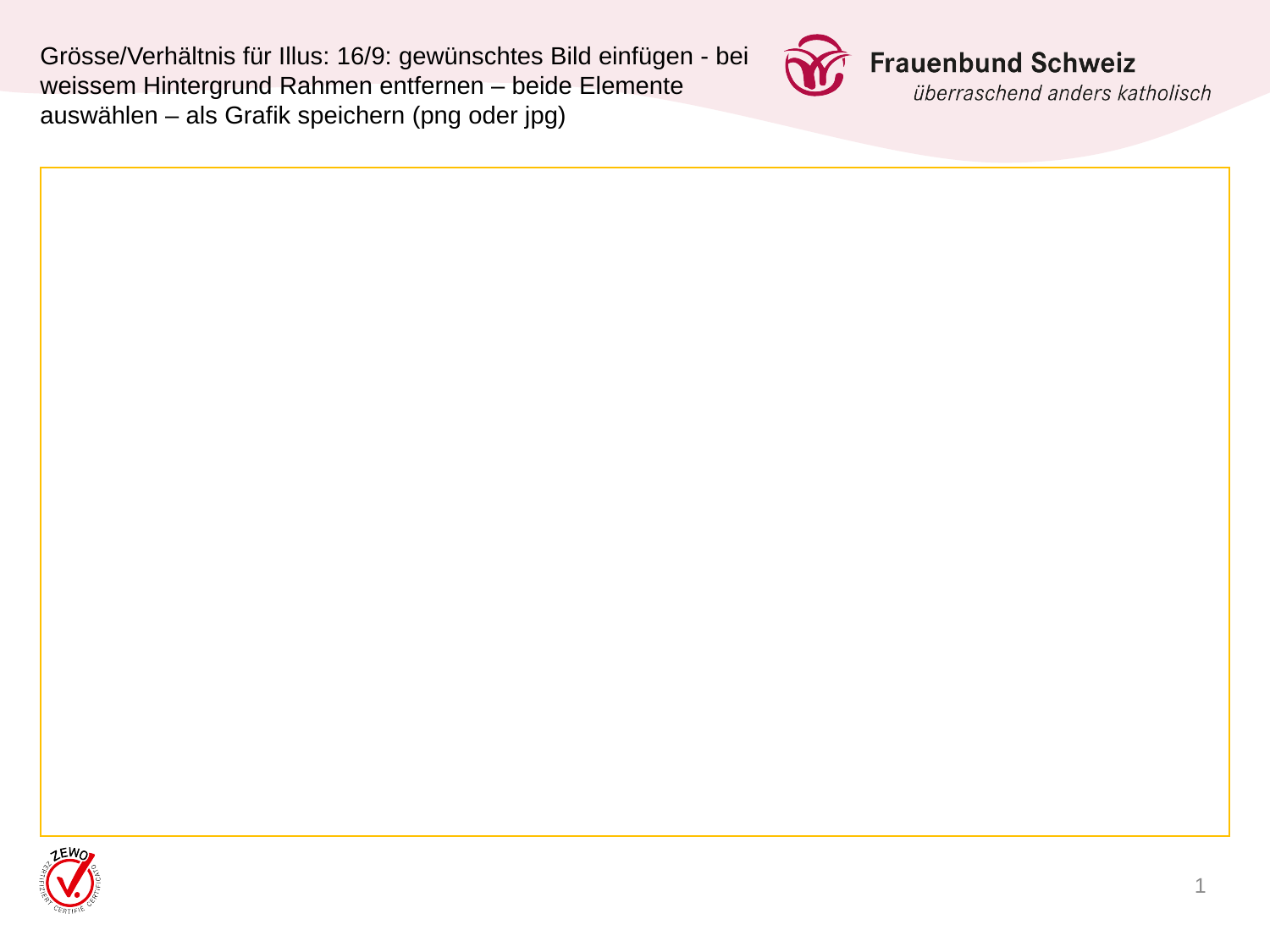

Grösse/Verhältnis für Illus: 16/9: gewünschtes Bild einfügen - bei weissem Hintergrund Rahmen entfernen – beide Elemente auswählen – als Grafik speichern (png oder jpg)

1